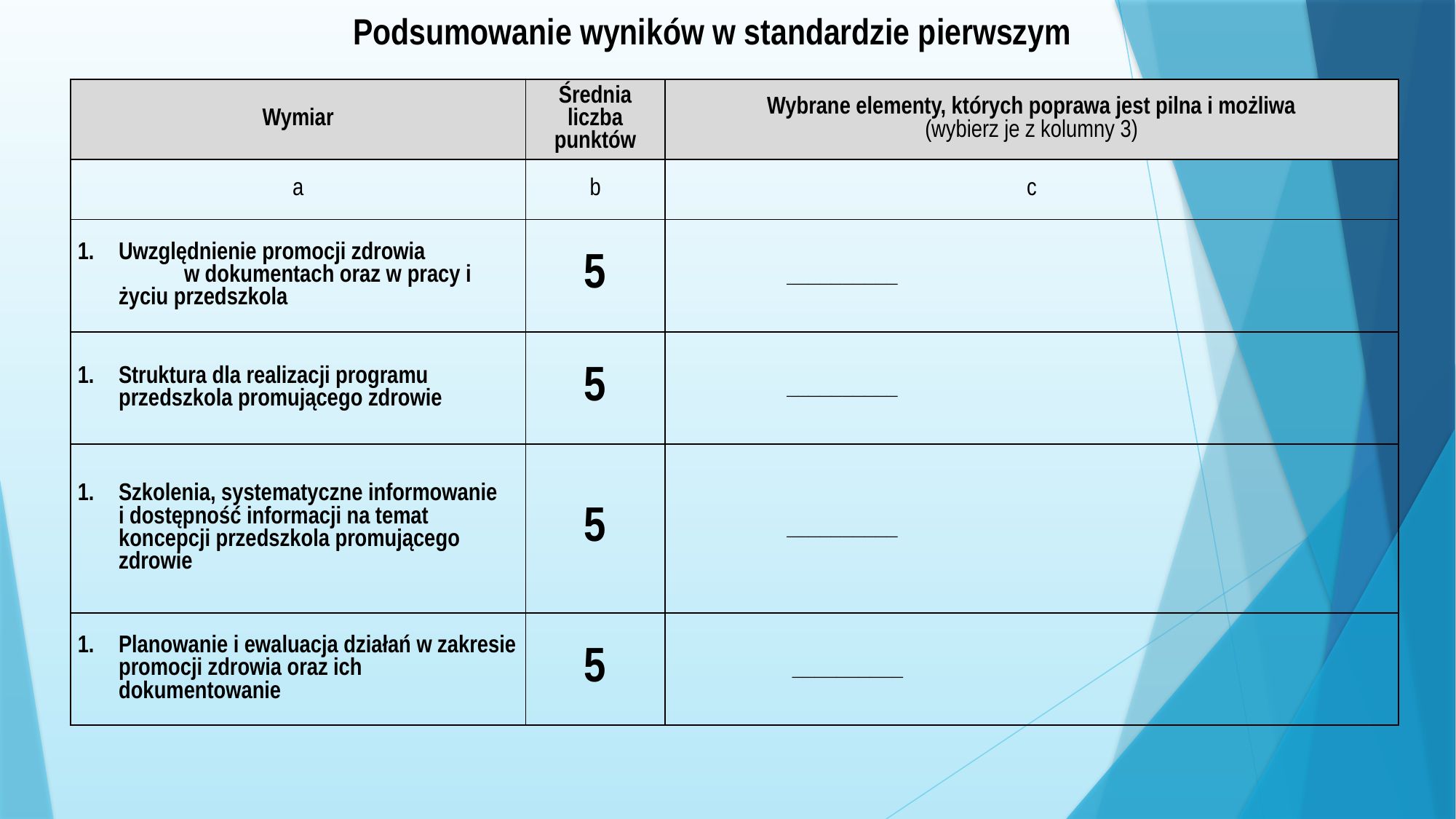

# Podsumowanie wyników w standardzie pierwszym
| Wymiar | Średnia liczba punktów | Wybrane elementy, których poprawa jest pilna i możliwa (wybierz je z kolumny 3) |
| --- | --- | --- |
| a | b | c |
| Uwzględnienie promocji zdrowia w dokumentach oraz w pracy i życiu przedszkola | 5 | \_\_\_\_\_\_\_\_\_\_ |
| Struktura dla realizacji programu przedszkola promującego zdrowie | 5 | \_\_\_\_\_\_\_\_\_\_ |
| Szkolenia, systematyczne informowanie i dostępność informacji na temat koncepcji przedszkola promującego zdrowie | 5 | \_\_\_\_\_\_\_\_\_\_ |
| Planowanie i ewaluacja działań w zakresie promocji zdrowia oraz ich dokumentowanie | 5 | \_\_\_\_\_\_\_\_\_\_ |